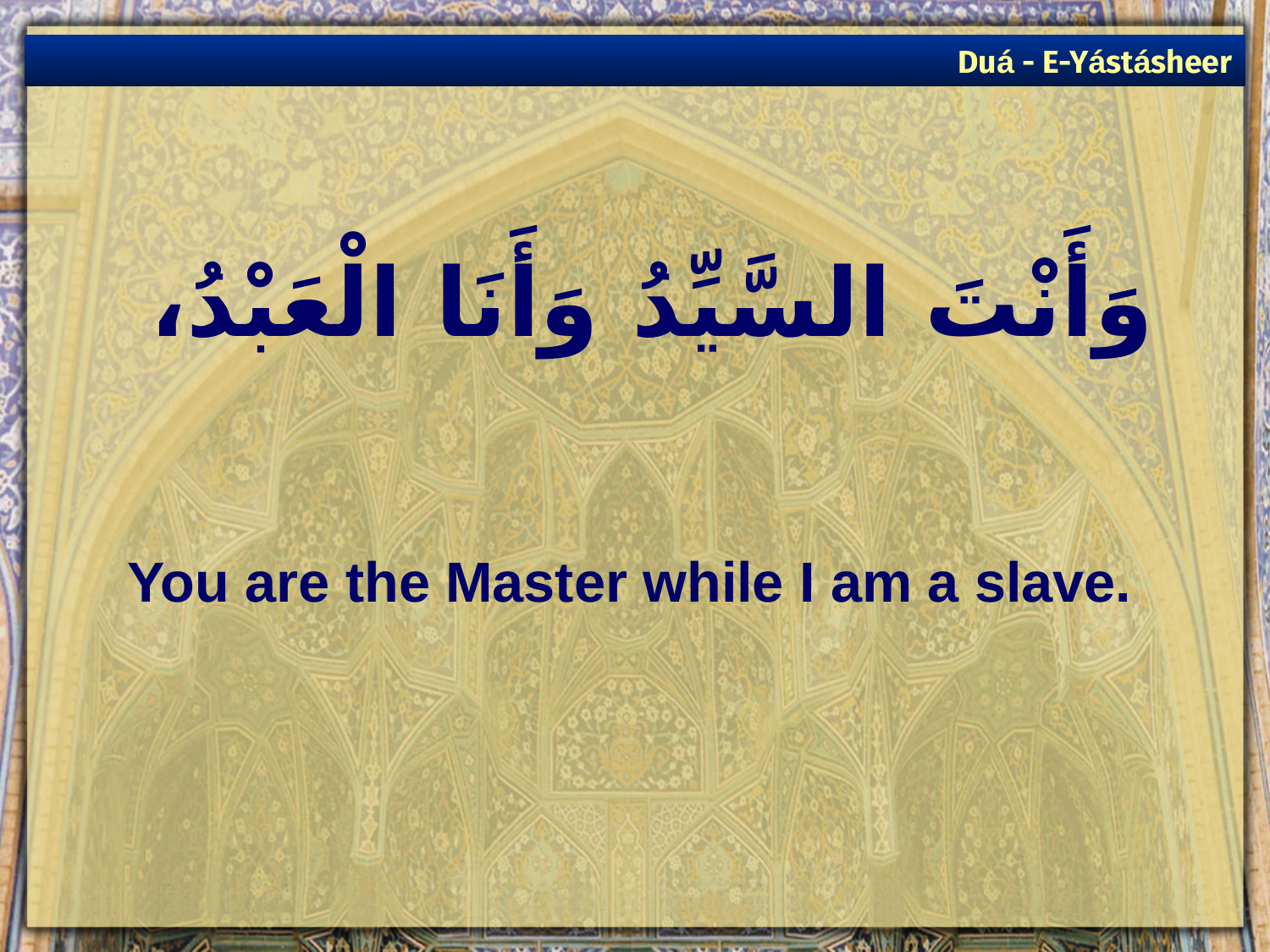

Duá - E-Yástásheer
# وَأَنْتَ السَّيِّدُ وَأَنَا الْعَبْدُ،
You are the Master while I am a slave.